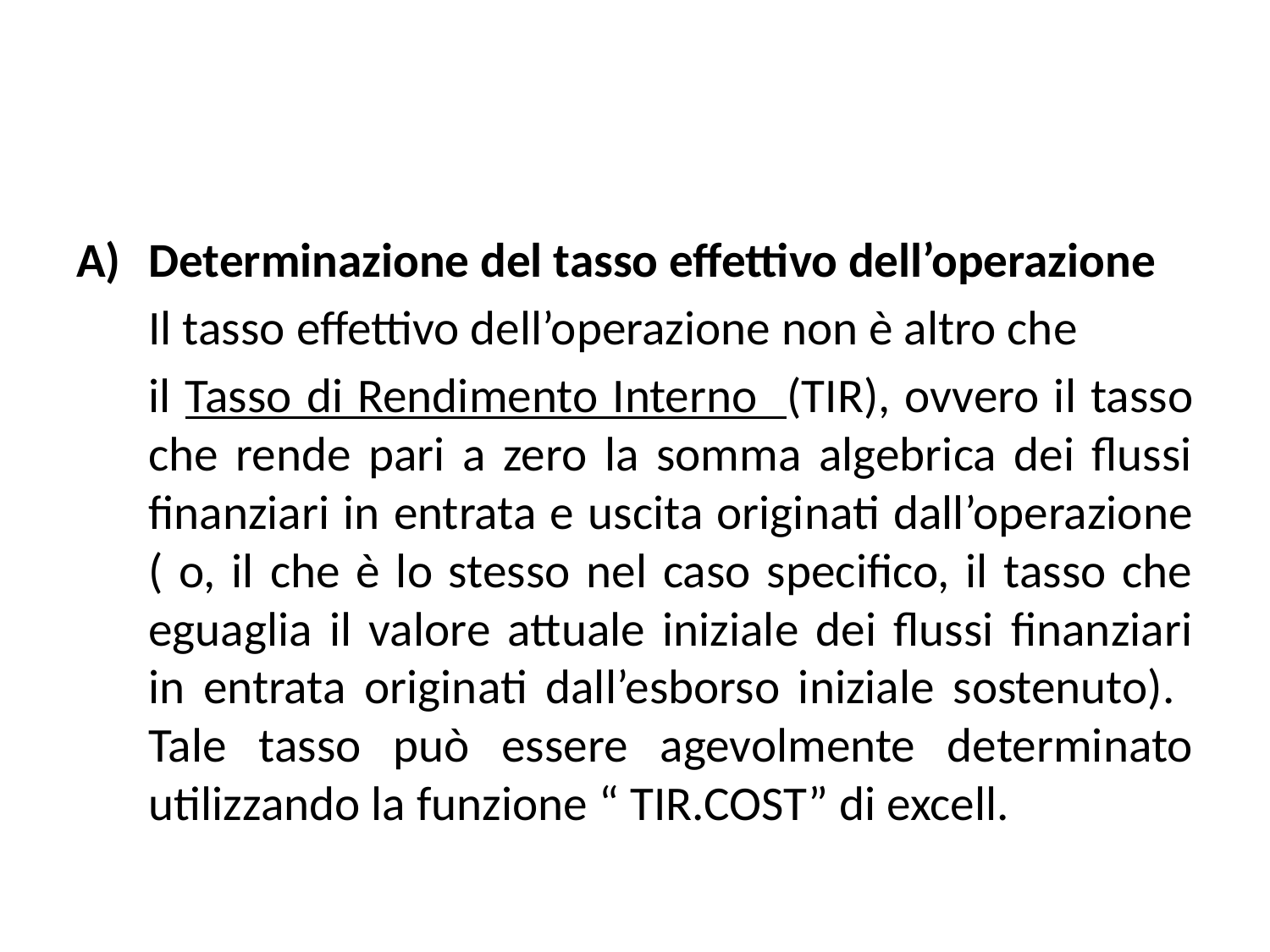

Determinazione del tasso effettivo dell’operazione
	Il tasso effettivo dell’operazione non è altro che
	il Tasso di Rendimento Interno  (TIR), ovvero il tasso che rende pari a zero la somma algebrica dei flussi finanziari in entrata e uscita originati dall’operazione ( o, il che è lo stesso nel caso specifico, il tasso che eguaglia il valore attuale iniziale dei flussi finanziari in entrata originati dall’esborso iniziale sostenuto).  Tale tasso può essere agevolmente determinato utilizzando la funzione “ TIR.COST” di excell.